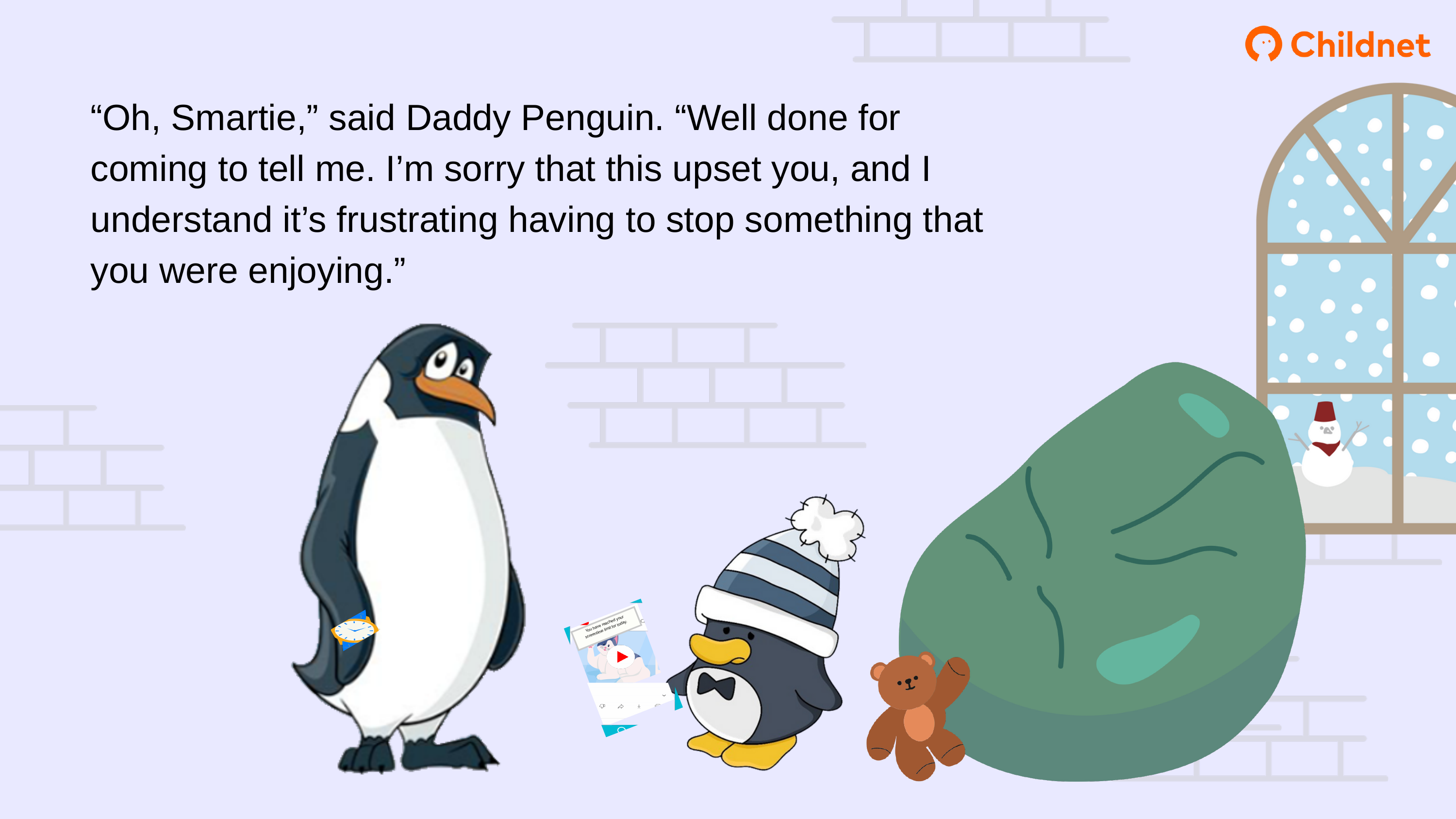

“Oh, Smartie,” said Daddy Penguin. “Well done for coming to tell me. I’m sorry that this upset you, and I understand it’s frustrating having to stop something that you were enjoying.”

You have reached your screentime limit for today.